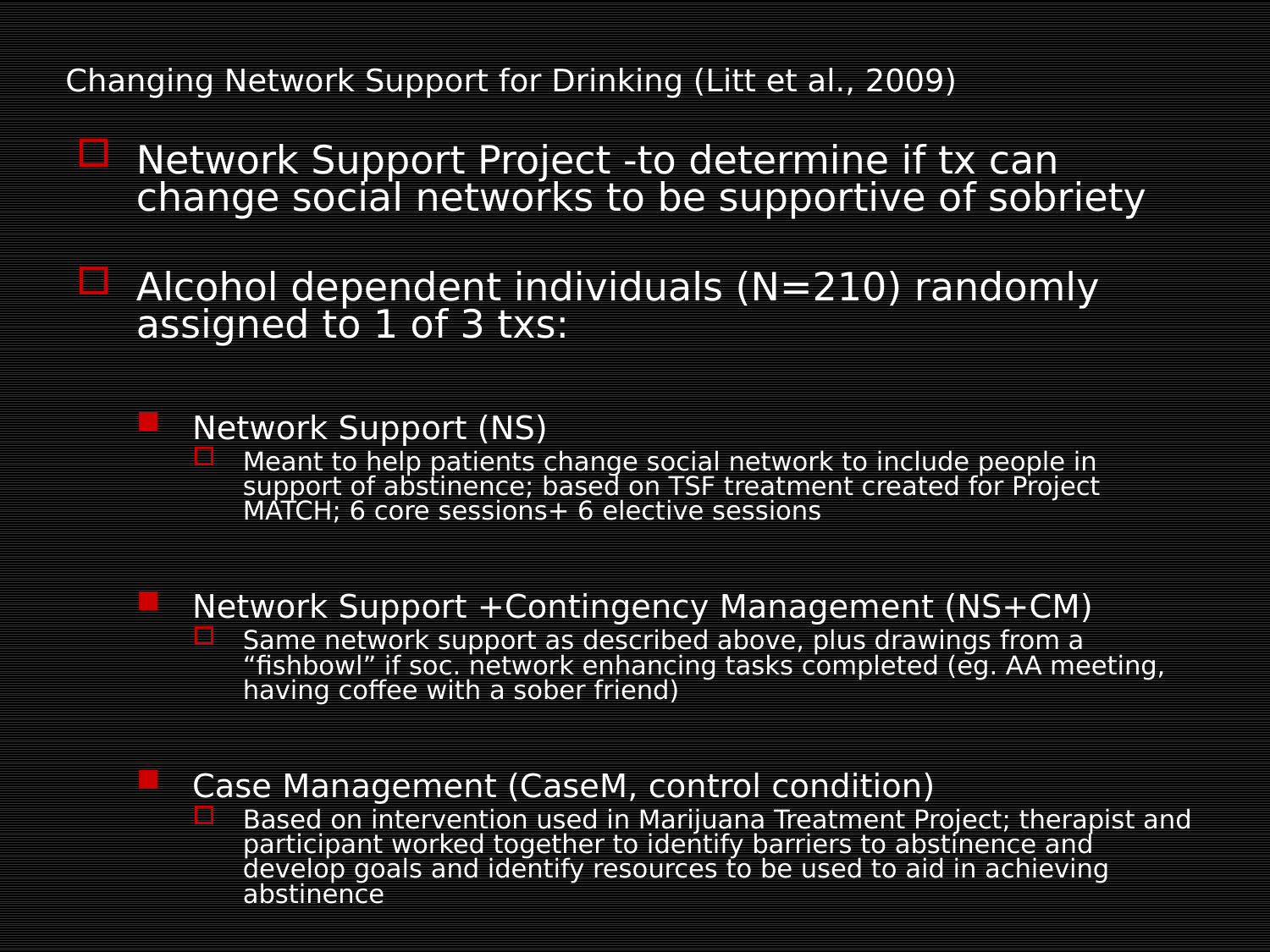

# Changing Network Support for Drinking (Litt et al., 2009)
Network Support Project -to determine if tx can change social networks to be supportive of sobriety

Alcohol dependent individuals (N=210) randomly assigned to 1 of 3 txs:

Network Support (NS)
Meant to help patients change social network to include people in support of abstinence; based on TSF treatment created for Project MATCH; 6 core sessions+ 6 elective sessions

Network Support +Contingency Management (NS+CM)
Same network support as described above, plus drawings from a “fishbowl” if soc. network enhancing tasks completed (eg. AA meeting, having coffee with a sober friend)

Case Management (CaseM, control condition)
Based on intervention used in Marijuana Treatment Project; therapist and participant worked together to identify barriers to abstinence and develop goals and identify resources to be used to aid in achieving abstinence